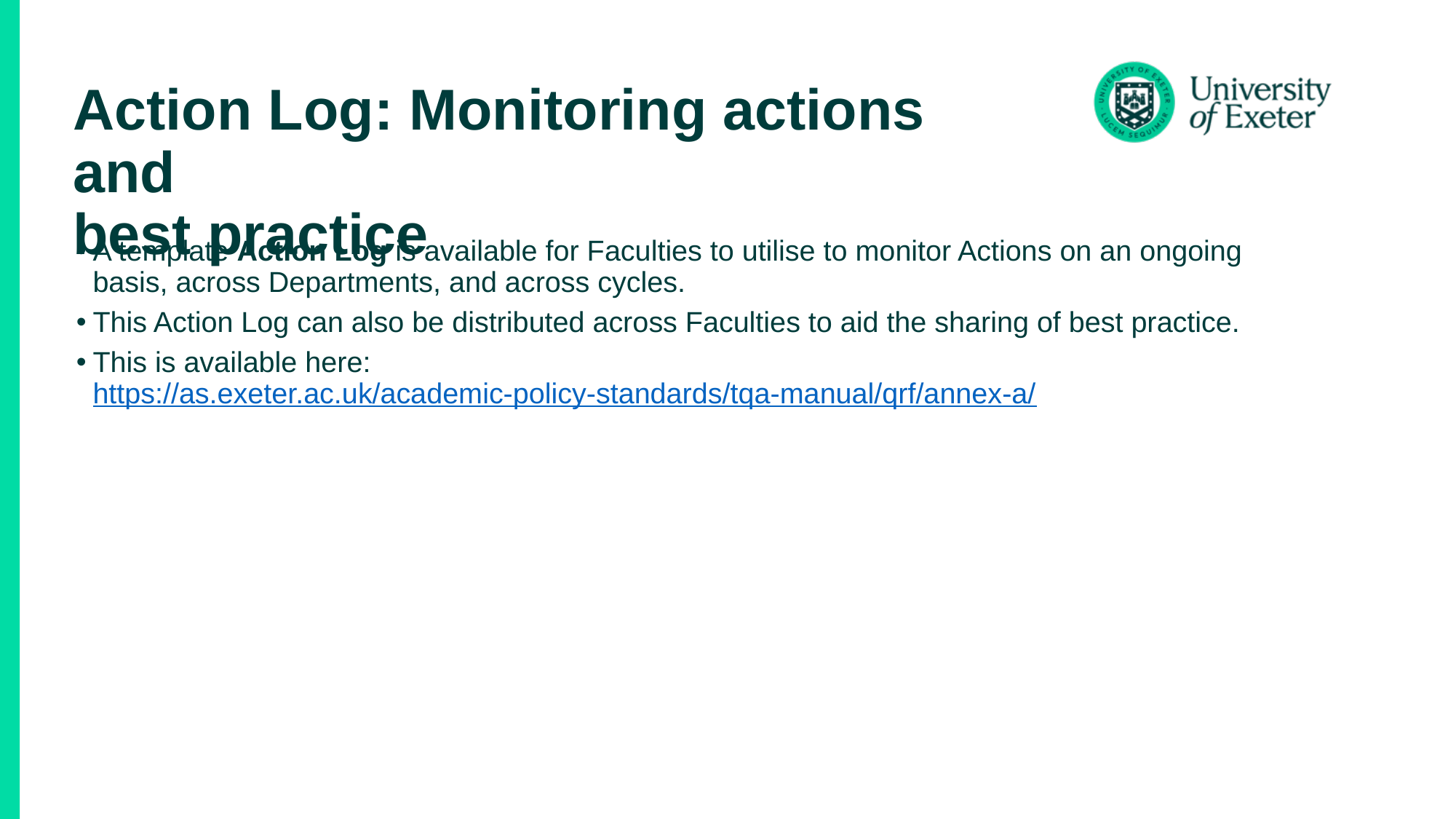

# Action Log: Monitoring actions and best practice
A template Action Log is available for Faculties to utilise to monitor Actions on an ongoing basis, across Departments, and across cycles.
This Action Log can also be distributed across Faculties to aid the sharing of best practice.
This is available here: https://as.exeter.ac.uk/academic-policy-standards/tqa-manual/qrf/annex-a/